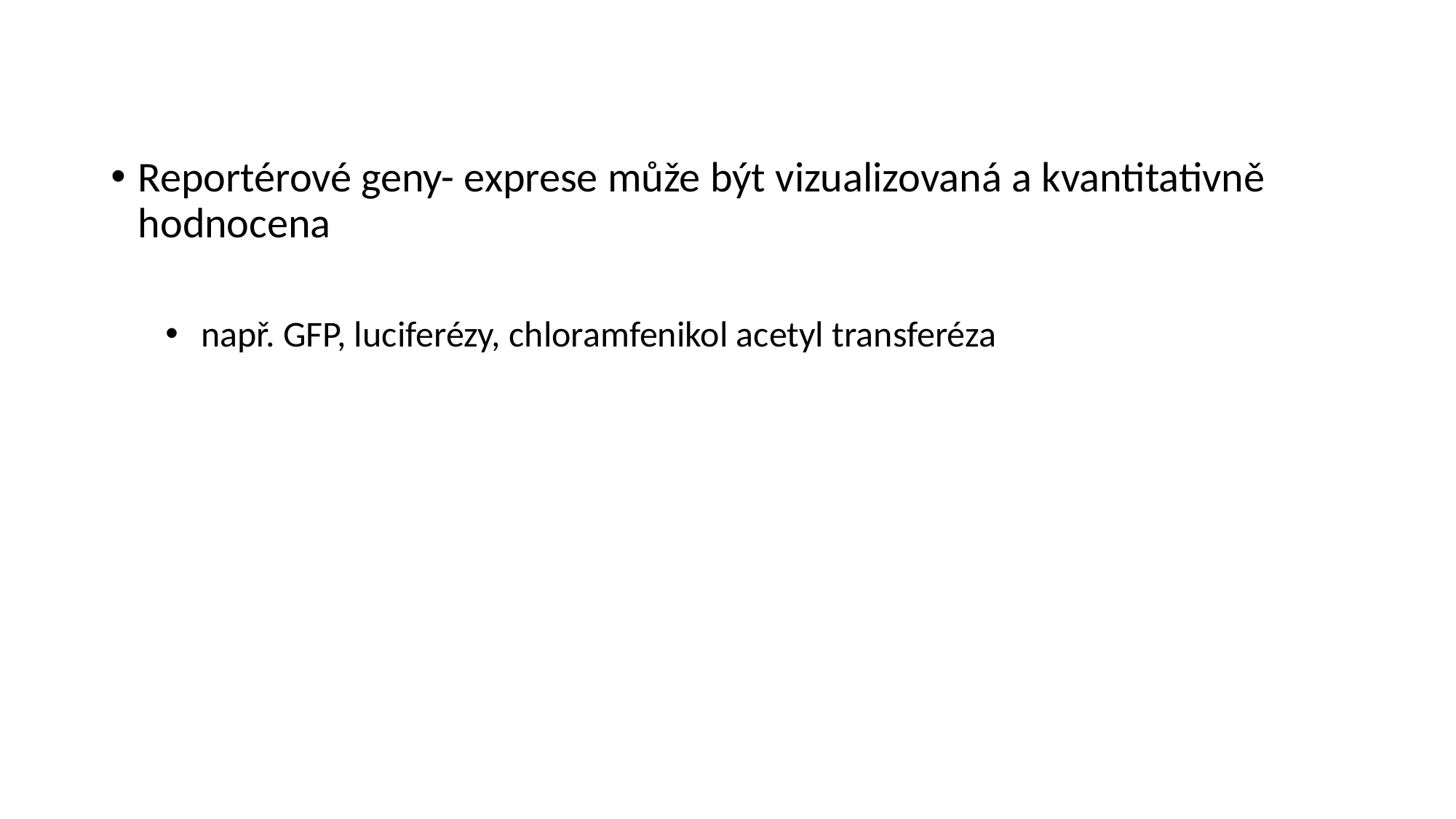

Reportérové geny- exprese může být vizualizovaná a kvantitativně hodnocena

 např. GFP, luciferézy, chloramfenikol acetyl transferéza